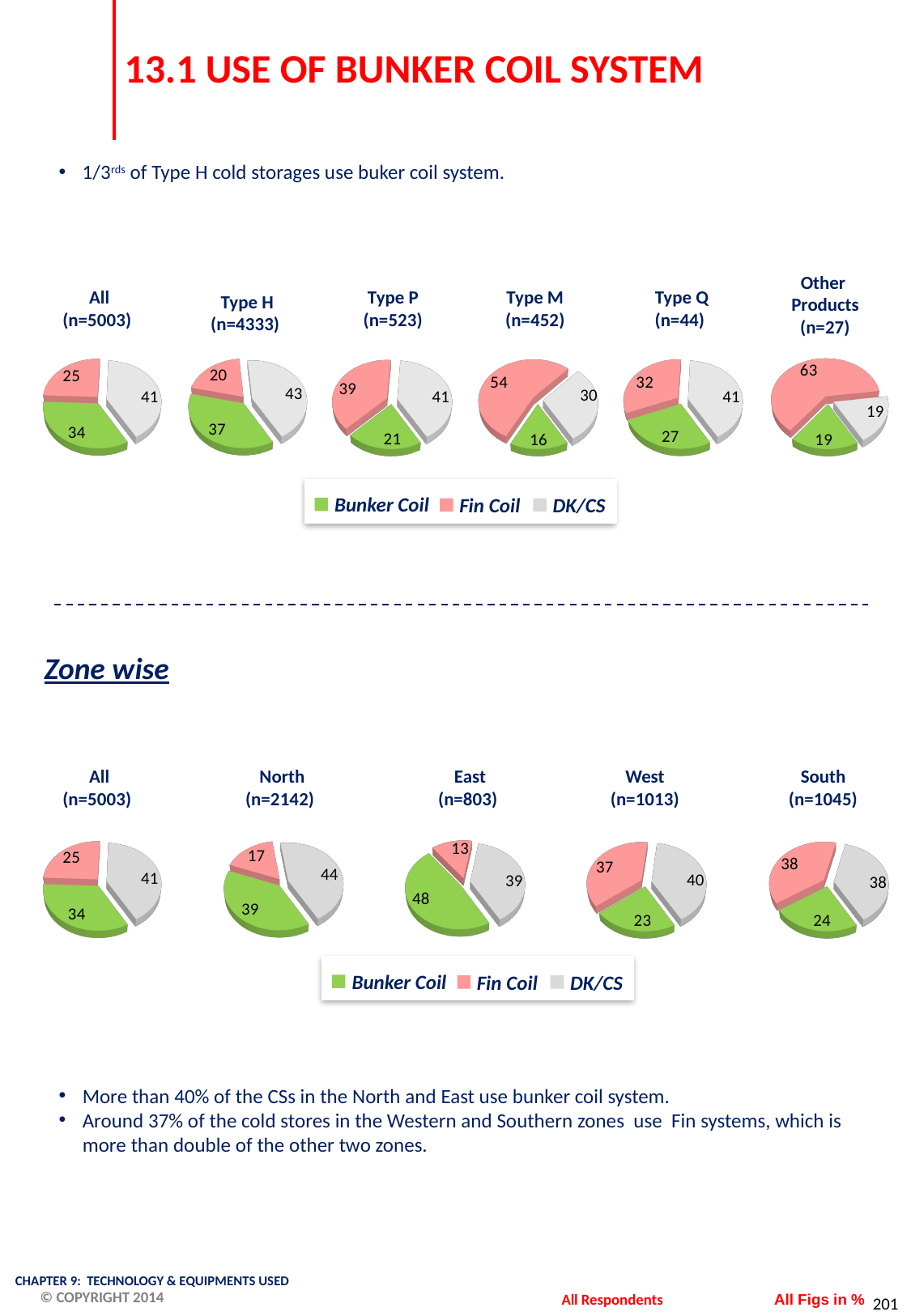

# 13.1 USE OF BUNKER COIL SYSTEM
1/3rds of Type H cold storages use buker coil system.
Other
Products
(n=27)
 All
(n=5003)
Type P
(n=523)
Type M
(n=452)
 Type Q
(n=44)
 Type H
(n=4333)

[unsupported chart]

[unsupported chart]

[unsupported chart]

[unsupported chart]

[unsupported chart]

[unsupported chart]

Bunker Coil

Fin Coil
DK/CS

Zone wise
 All
(n=5003)
 North
(n=2142)
 East
(n=803)
West
(n=1013)
South
(n=1045)

[unsupported chart]

[unsupported chart]

[unsupported chart]

[unsupported chart]

[unsupported chart]

Bunker Coil

Fin Coil
DK/CS

More than 40% of the CSs in the North and East use bunker coil system.
Around 37% of the cold stores in the Western and Southern zones  use  Fin systems, which is more than double of the other two zones.
CHAPTER 9:  TECHNOLOGY & EQUIPMENTS USED
All Respondents
All Figs in %